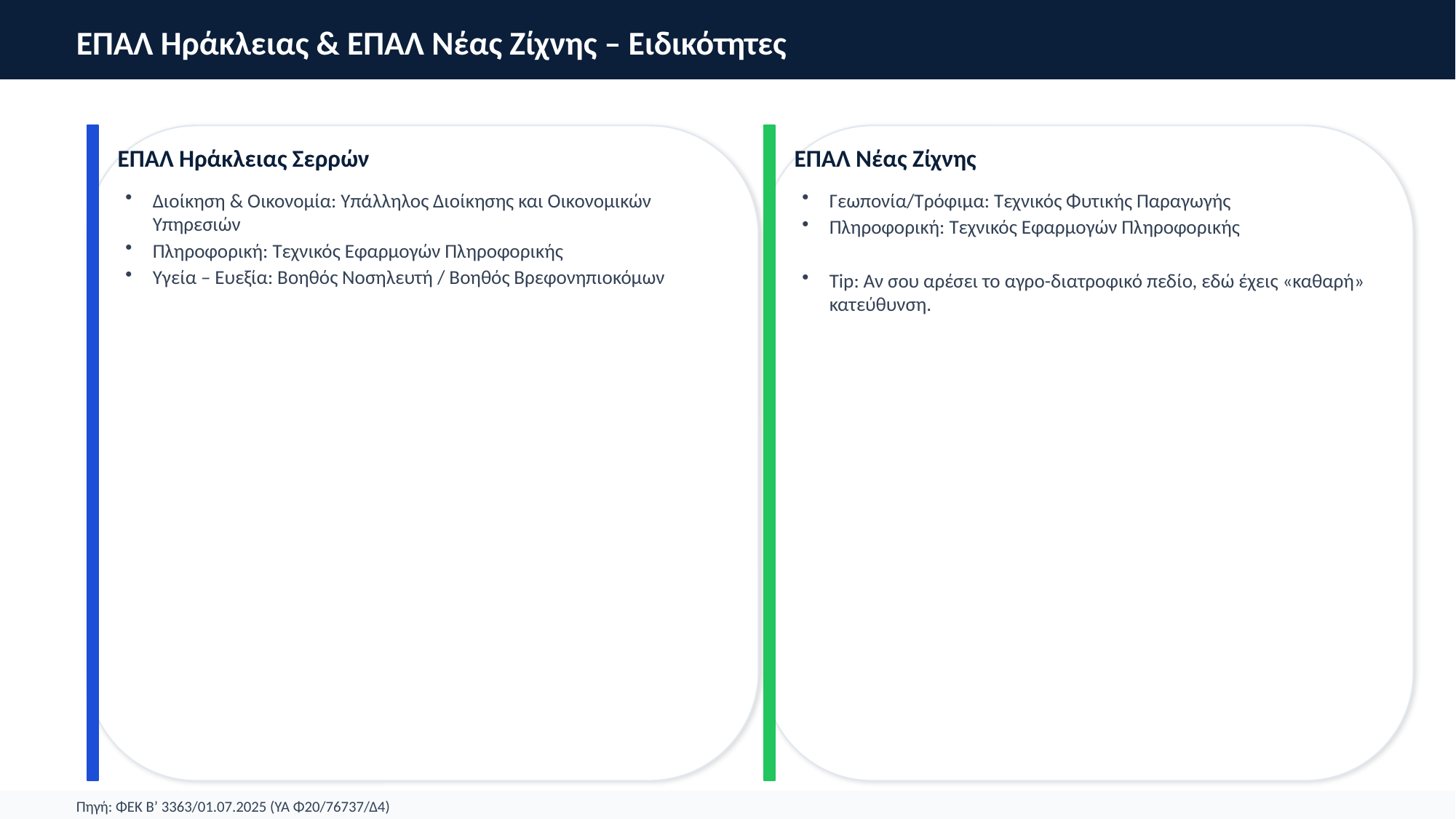

ΕΠΑΛ Ηράκλειας & ΕΠΑΛ Νέας Ζίχνης – Ειδικότητες

ΕΠΑΛ Ηράκλειας Σερρών
ΕΠΑΛ Νέας Ζίχνης
Διοίκηση & Οικονομία: Υπάλληλος Διοίκησης και Οικονομικών Υπηρεσιών
Πληροφορική: Τεχνικός Εφαρμογών Πληροφορικής
Υγεία – Ευεξία: Βοηθός Νοσηλευτή / Βοηθός Βρεφονηπιοκόμων
Γεωπονία/Τρόφιμα: Τεχνικός Φυτικής Παραγωγής
Πληροφορική: Τεχνικός Εφαρμογών Πληροφορικής

Tip: Αν σου αρέσει το αγρο-διατροφικό πεδίο, εδώ έχεις «καθαρή» κατεύθυνση.

Πηγή: ΦΕΚ Β’ 3363/01.07.2025 (ΥΑ Φ20/76737/Δ4)